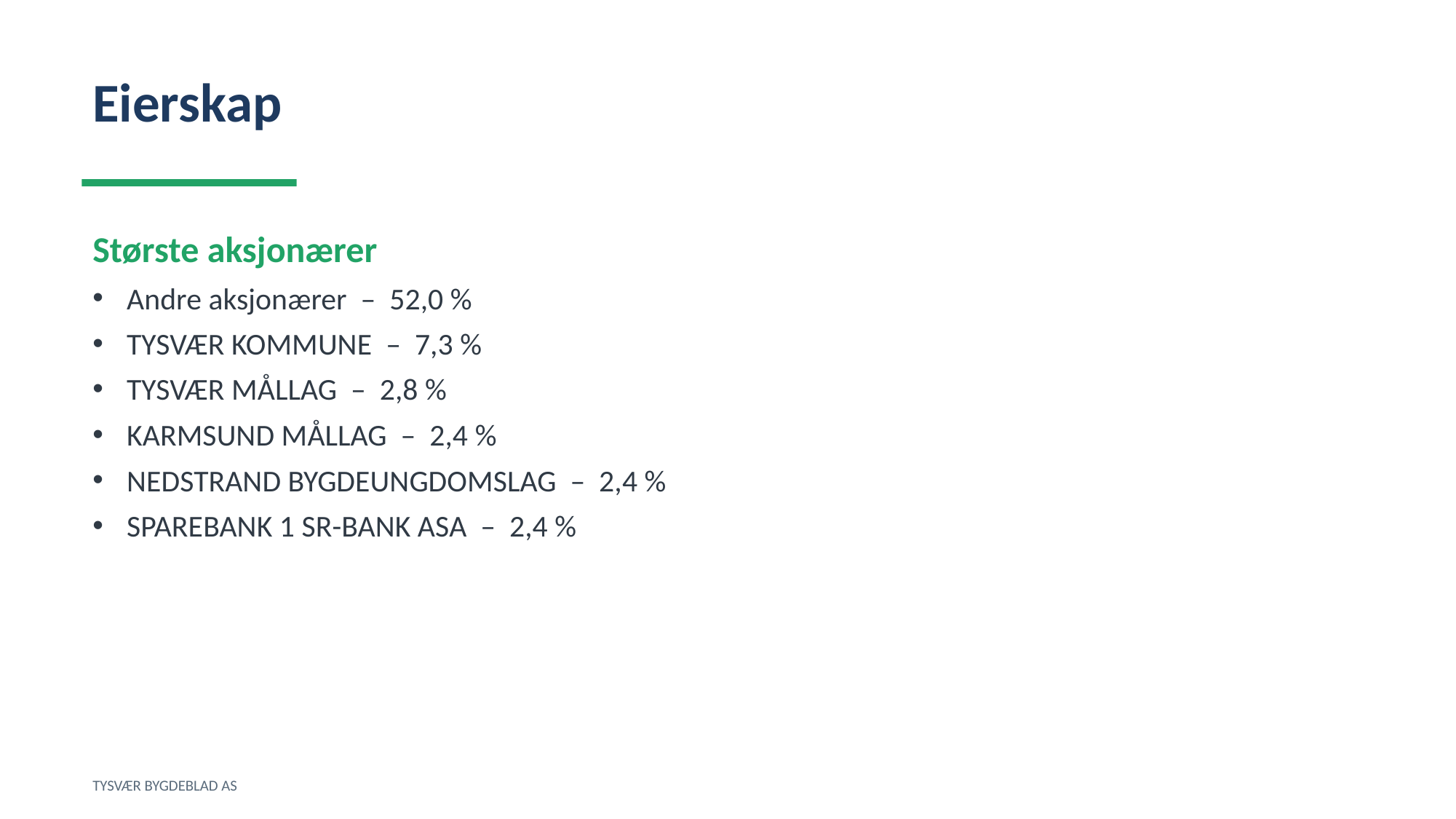

Eierskap

Største aksjonærer
Andre aksjonærer  –  52,0 %
TYSVÆR KOMMUNE  –  7,3 %
TYSVÆR MÅLLAG  –  2,8 %
KARMSUND MÅLLAG  –  2,4 %
NEDSTRAND BYGDEUNGDOMSLAG  –  2,4 %
SPAREBANK 1 SR-BANK ASA  –  2,4 %
TYSVÆR BYGDEBLAD AS